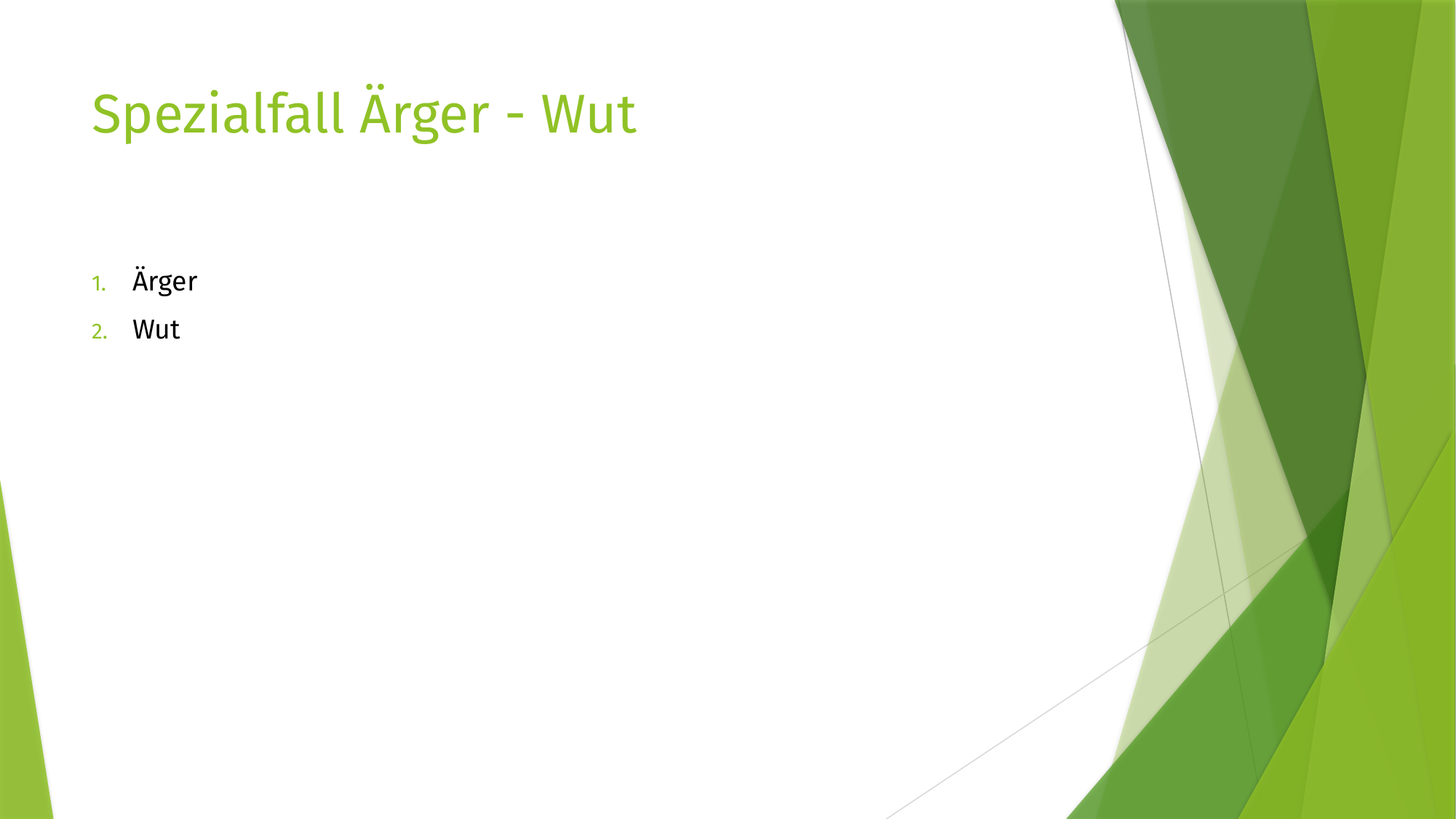

# Spezialfall Ärger - Wut
Ärger
Wut